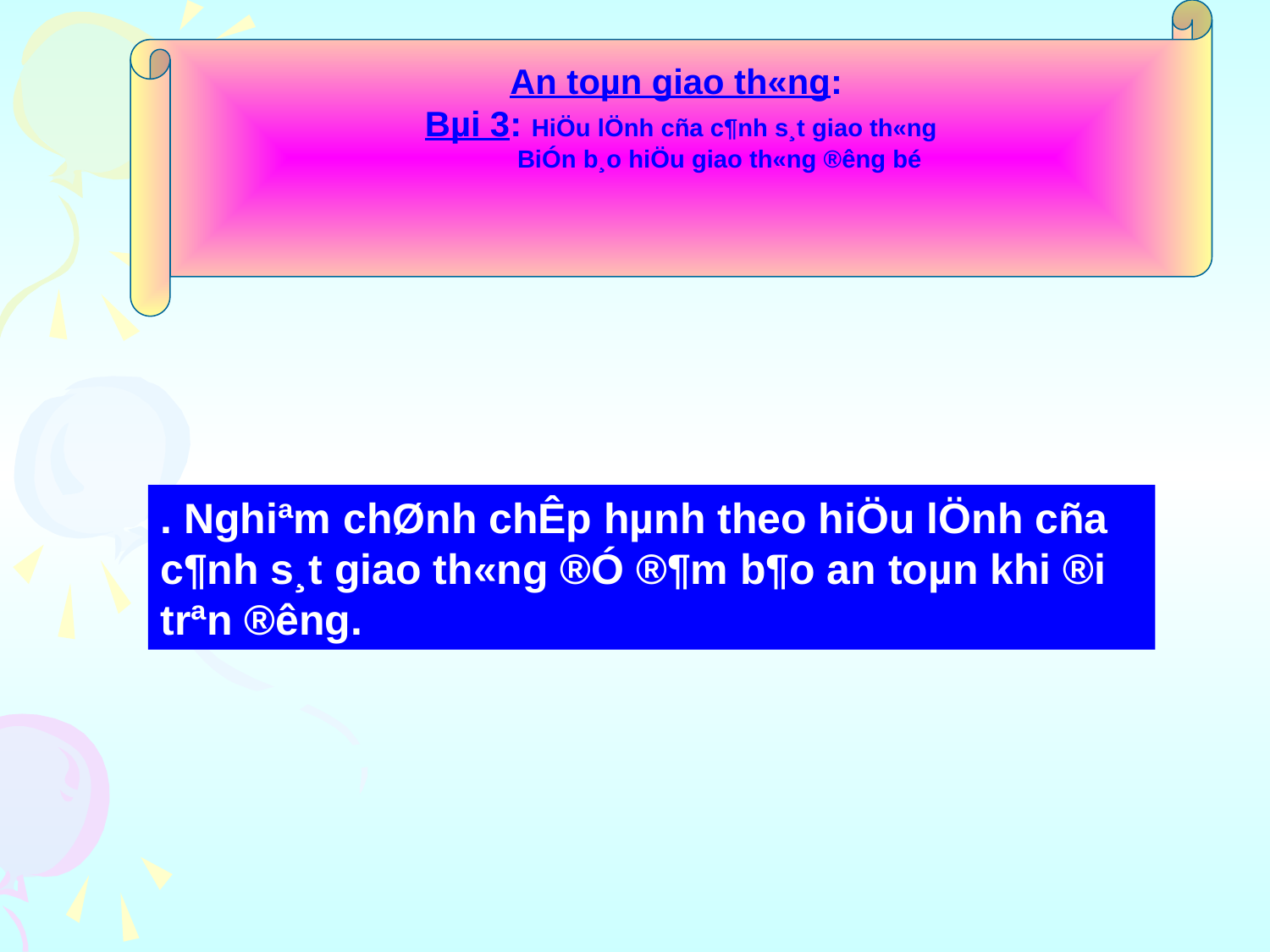

An toµn giao th«ng:
Bµi 3: HiÖu lÖnh cña c¶nh s¸t giao th«ng
           BiÓn b¸o hiÖu giao th«ng ®­êng bé

. Nghiªm chØnh chÊp hµnh theo hiÖu lÖnh cña c¶nh s¸t giao th«ng ®Ó ®¶m b¶o an toµn khi ®i trªn ®­êng.